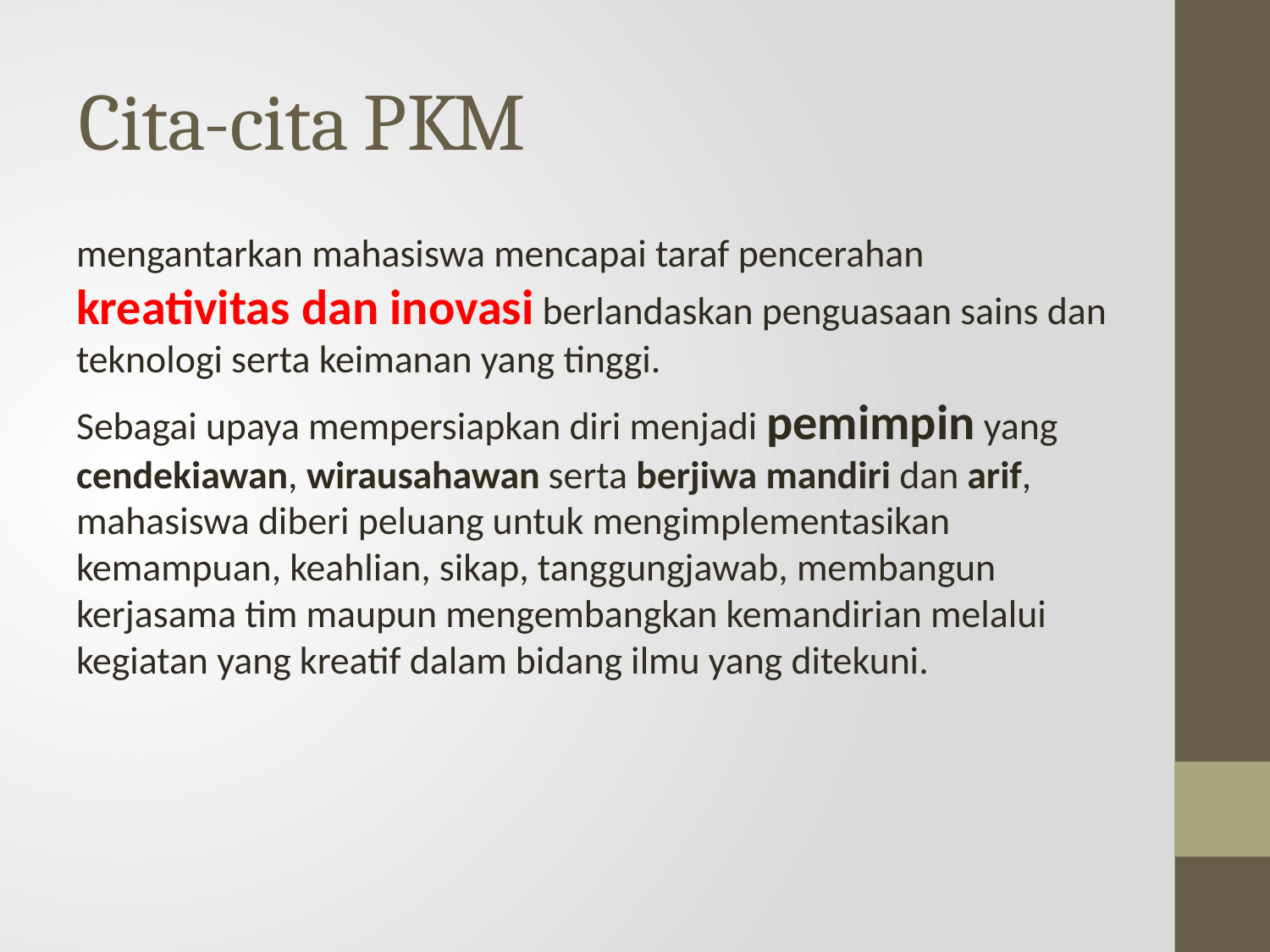

# Cita-cita PKM
mengantarkan mahasiswa mencapai taraf pencerahan kreativitas dan inovasi berlandaskan penguasaan sains dan teknologi serta keimanan yang tinggi.
Sebagai upaya mempersiapkan diri menjadi pemimpin yang cendekiawan, wirausahawan serta berjiwa mandiri dan arif, mahasiswa diberi peluang untuk mengimplementasikan kemampuan, keahlian, sikap, tanggungjawab, membangun kerjasama tim maupun mengembangkan kemandirian melalui kegiatan yang kreatif dalam bidang ilmu yang ditekuni.